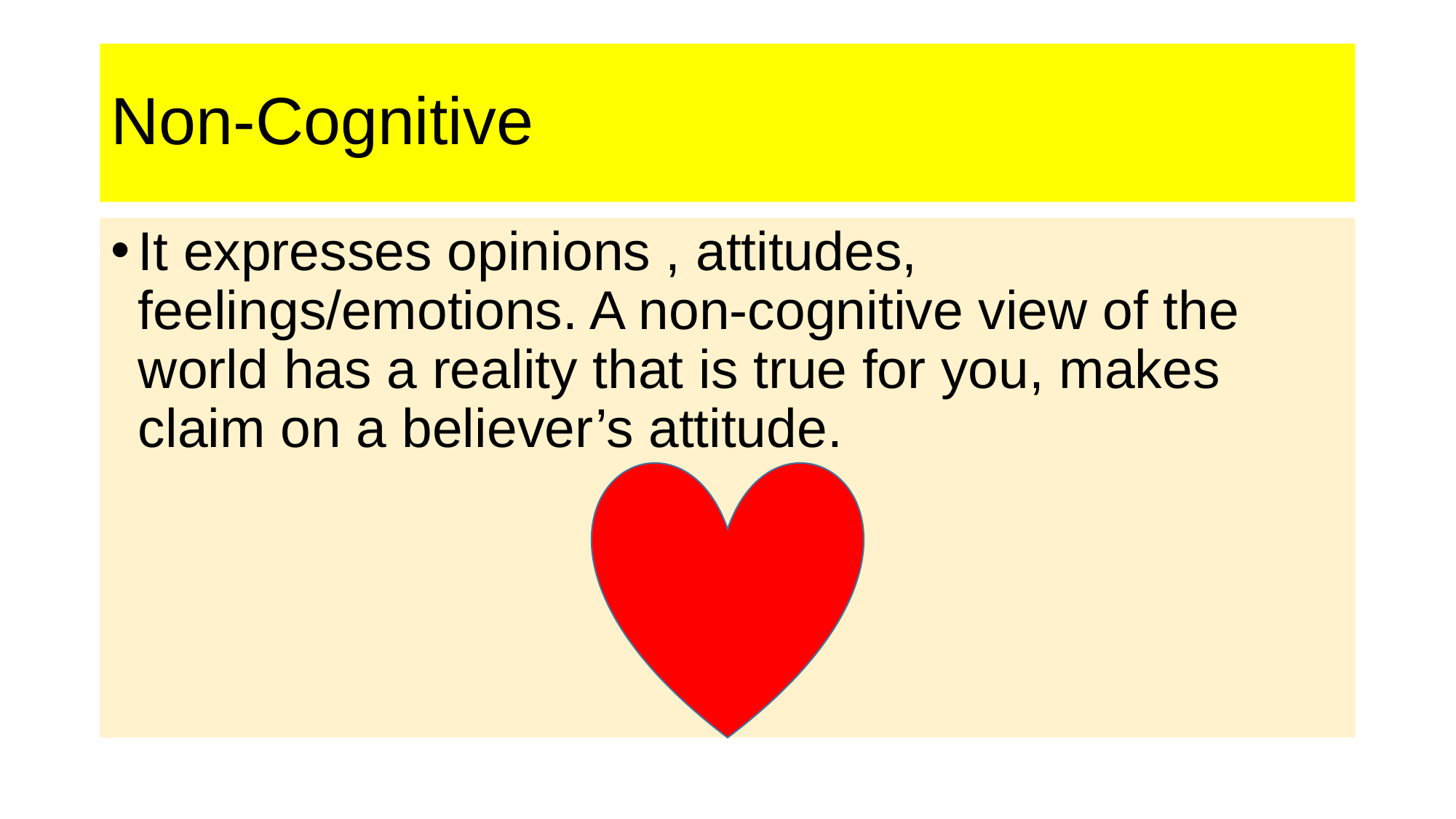

# Non-Cognitive
It expresses opinions , attitudes, feelings/emotions. A non-cognitive view of the world has a reality that is true for you, makes claim on a believer’s attitude.